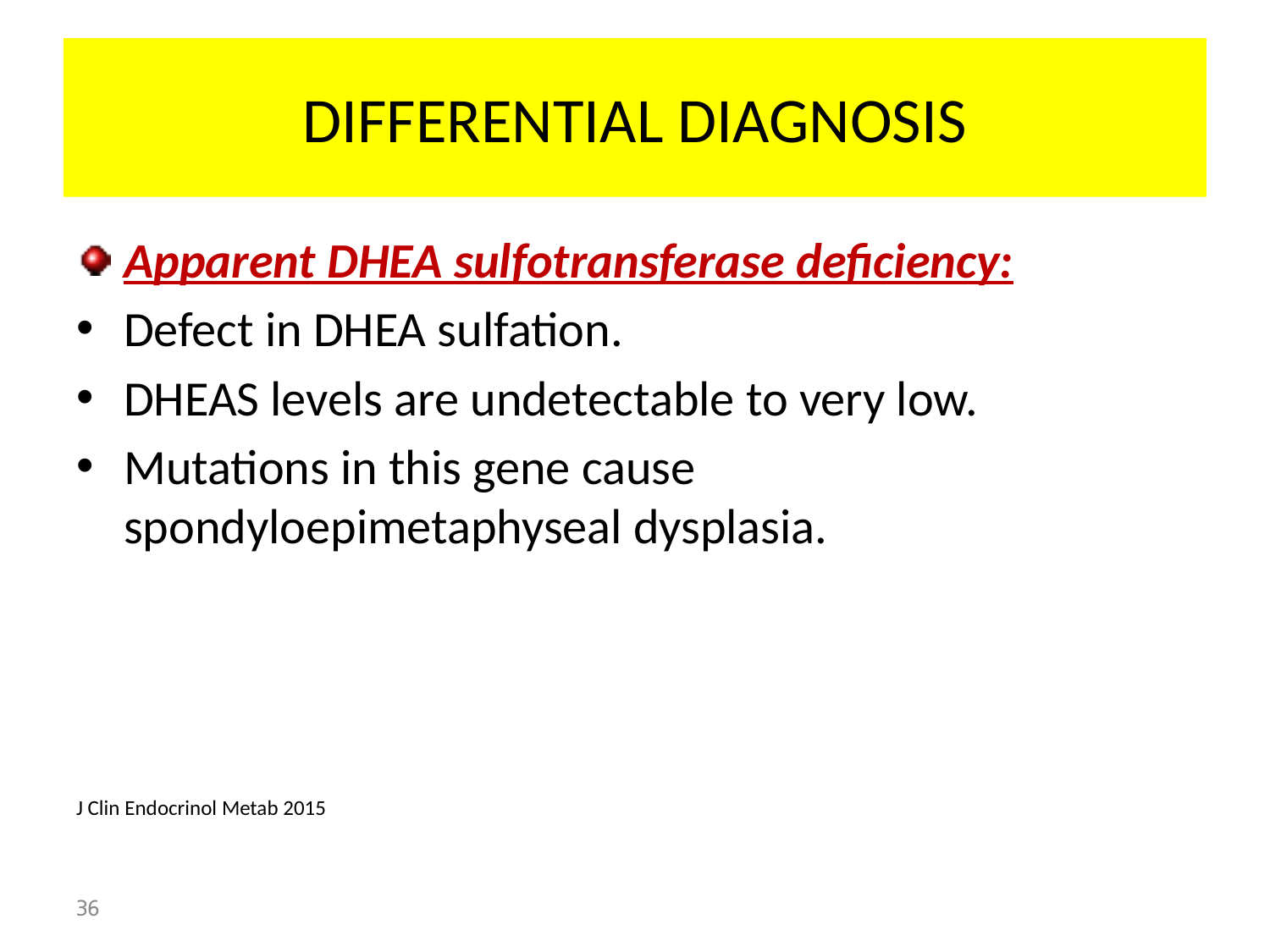

# DIFFERENTIAL DIAGNOSIS
Apparent DHEA sulfotransferase deficiency:
Defect in DHEA sulfation.
DHEAS levels are undetectable to very low.
Mutations in this gene cause spondyloepimetaphyseal dysplasia.

J Clin Endocrinol Metab 2015
36